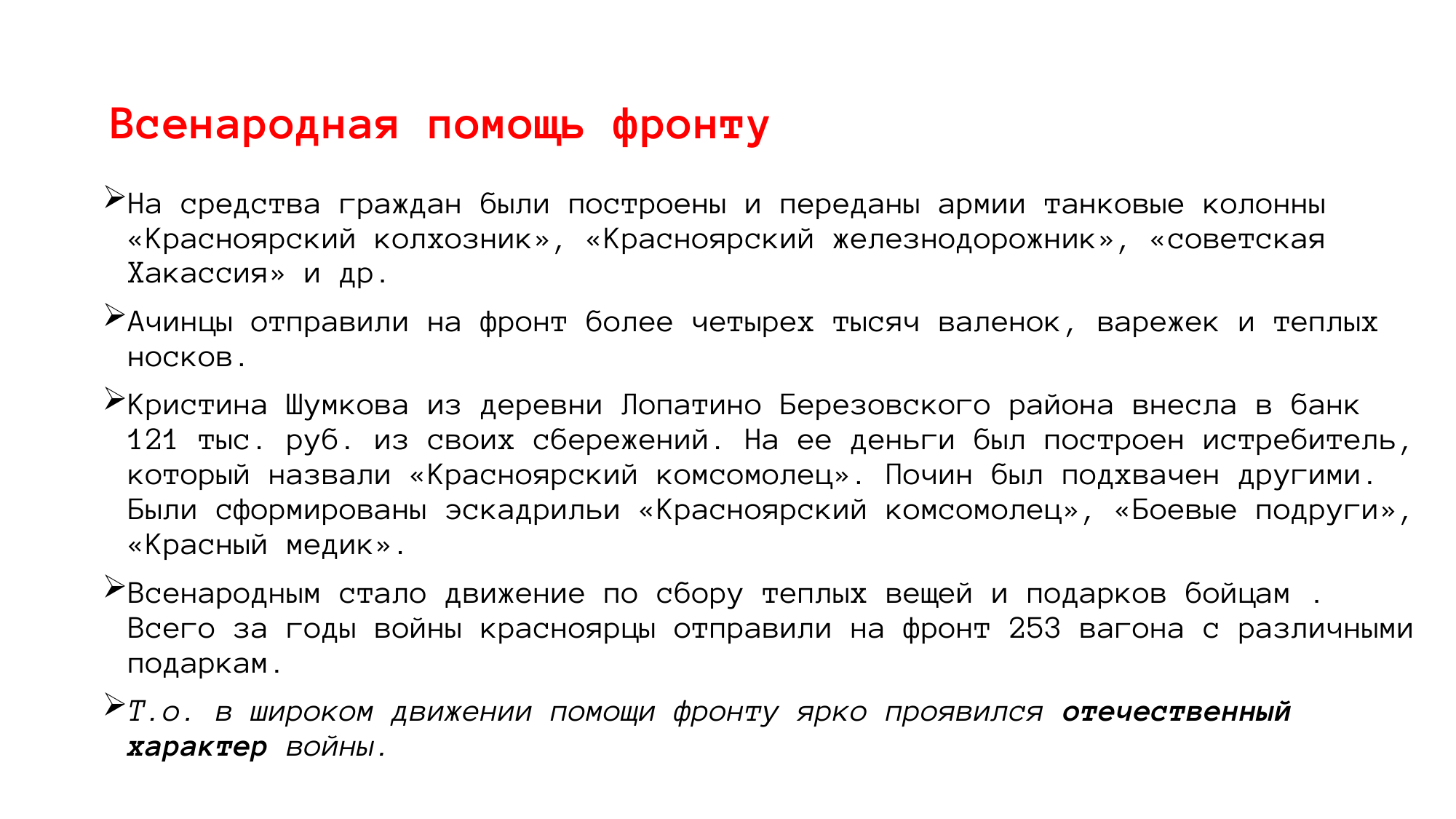

# Всенародная помощь фронту
На средства граждан были построены и переданы армии танковые колонны «Красноярский колхозник», «Красноярский железнодорожник», «советская Хакассия» и др.
Ачинцы отправили на фронт более четырех тысяч валенок, варежек и теплых носков.
Кристина Шумкова из деревни Лопатино Березовского района внесла в банк 121 тыс. руб. из своих сбережений. На ее деньги был построен истребитель, который назвали «Красноярский комсомолец». Почин был подхвачен другими. Были сформированы эскадрильи «Красноярский комсомолец», «Боевые подруги», «Красный медик».
Всенародным стало движение по сбору теплых вещей и подарков бойцам . Всего за годы войны красноярцы отправили на фронт 253 вагона с различными подаркам.
Т.о. в широком движении помощи фронту ярко проявился отечественный характер войны.